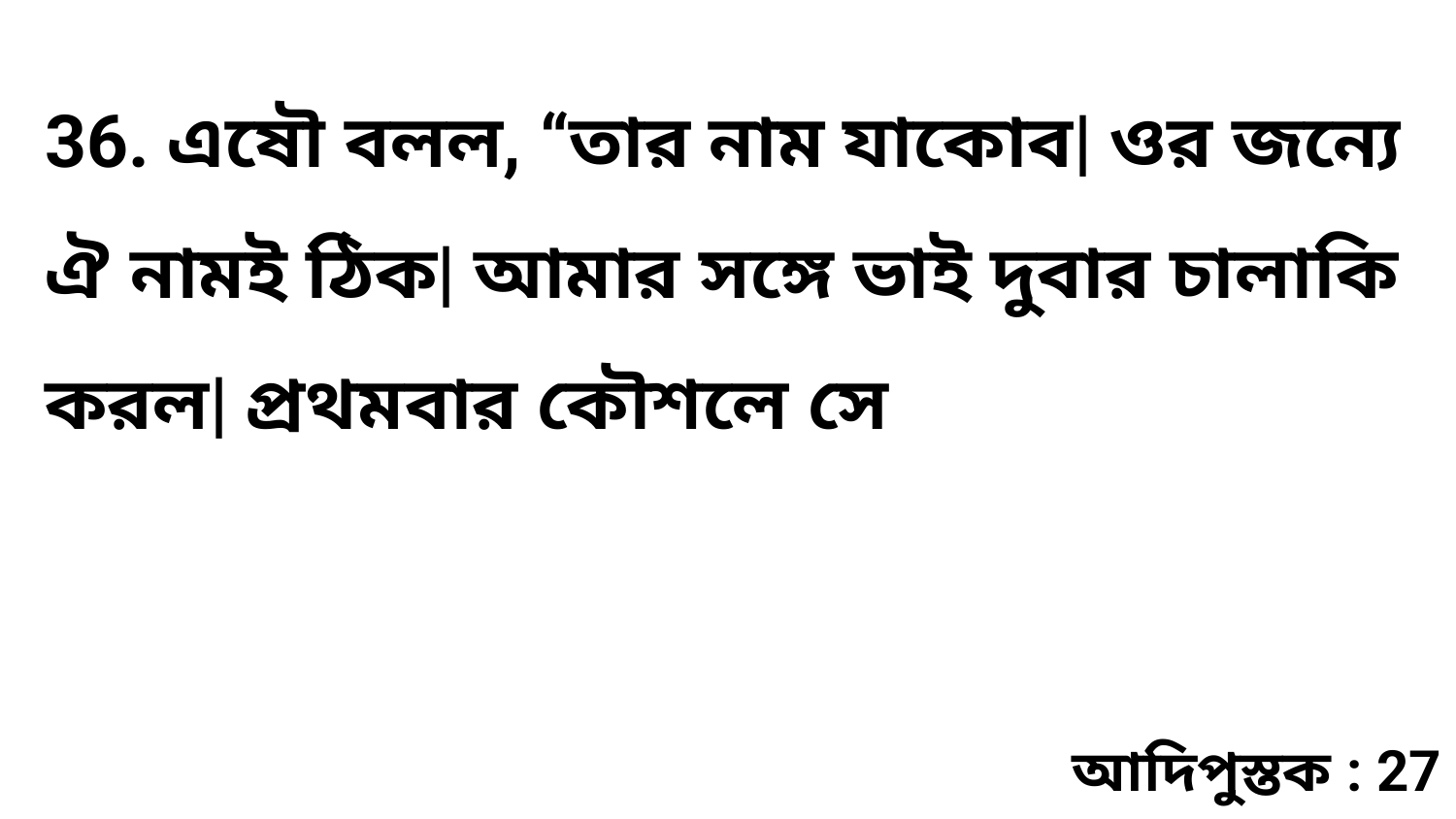

36. এষৌ বলল, “তার নাম যাকোব| ওর জন্যে ঐ নামই ঠিক| আমার সঙ্গে ভাই দুবার চালাকি করল| প্রথমবার কৌশলে সে
আদিপুস্তক : 27